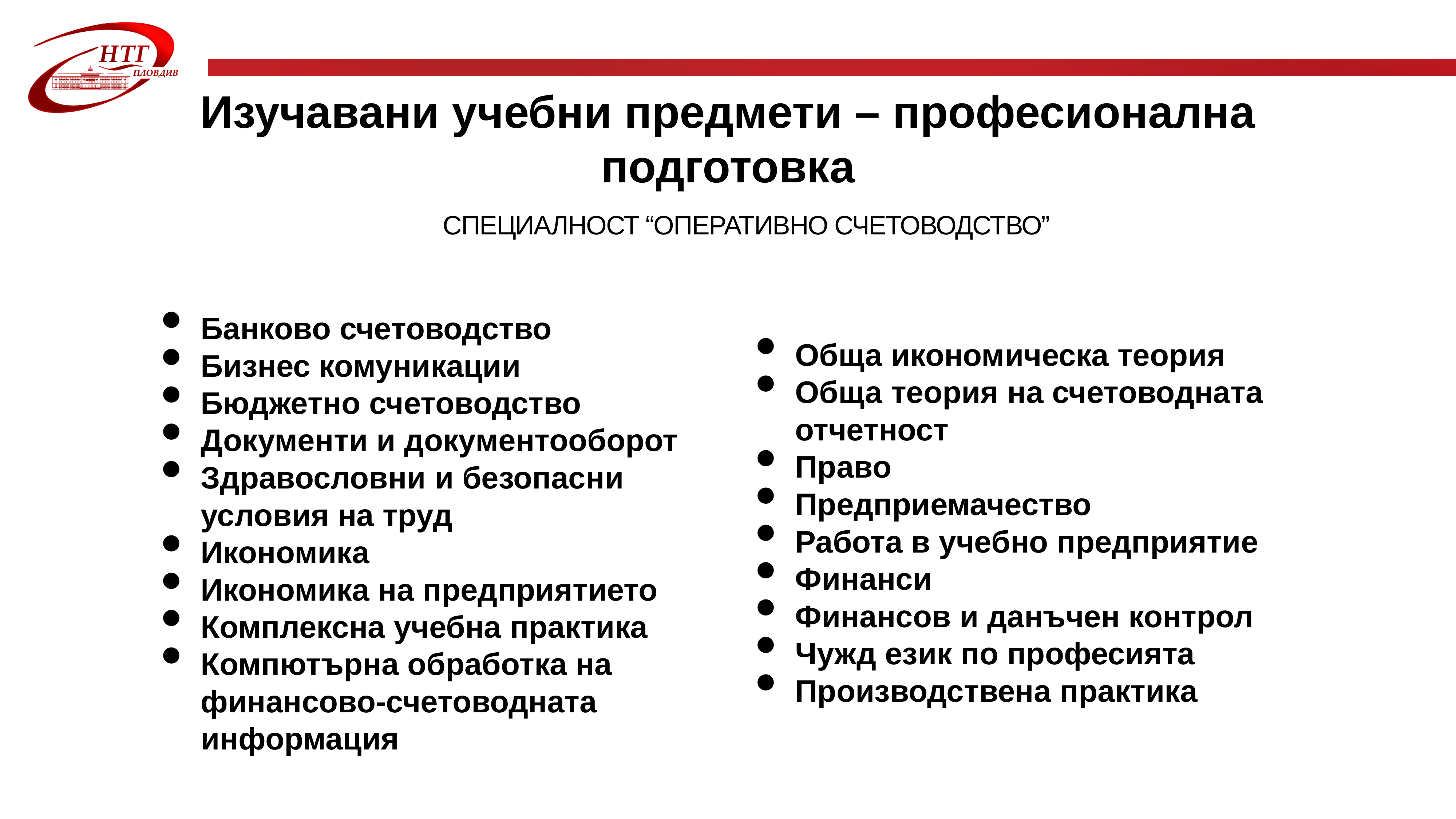

Изучавани учебни предмети – професионална подготовка
Специалност “Оперативно счетоводство”
Банково счетоводство
Бизнес комуникации
Бюджетно счетоводство
Документи и документооборот
Здравословни и безопасни условия на труд
Икономика
Икономика на предприятието
Комплексна учебна практика
Компютърна обработка на финансово-счетоводната информация
Обща икономическа теория
Обща теория на счетоводната отчетност
Право
Предприемачество
Работа в учебно предприятие
Финанси
Финансов и данъчен контрол
Чужд език по професията
Производствена практика